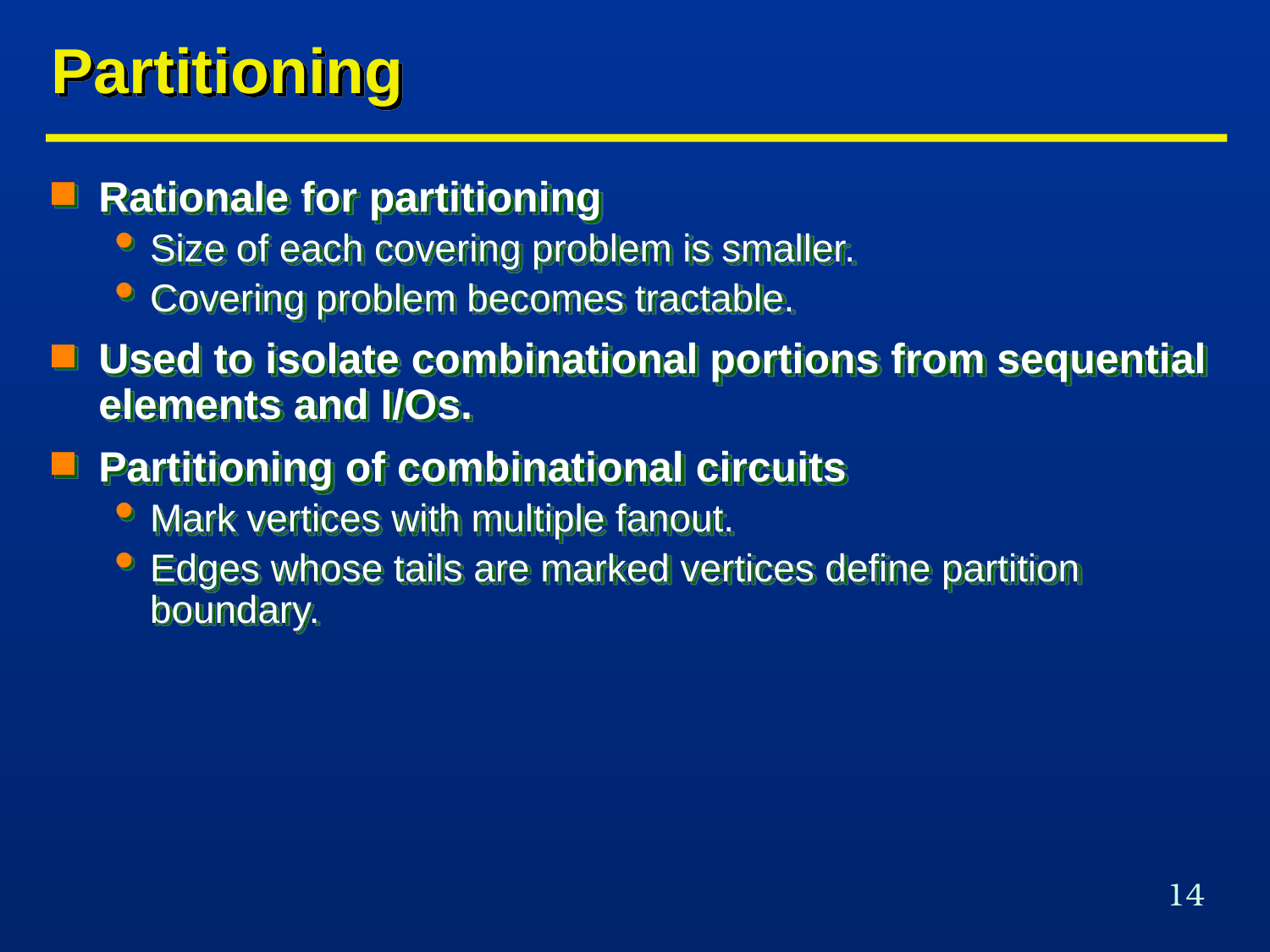

# Partitioning
Rationale for partitioning
Size of each covering problem is smaller.
Covering problem becomes tractable.
Used to isolate combinational portions from sequential elements and I/Os.
Partitioning of combinational circuits
Mark vertices with multiple fanout.
Edges whose tails are marked vertices define partition boundary.